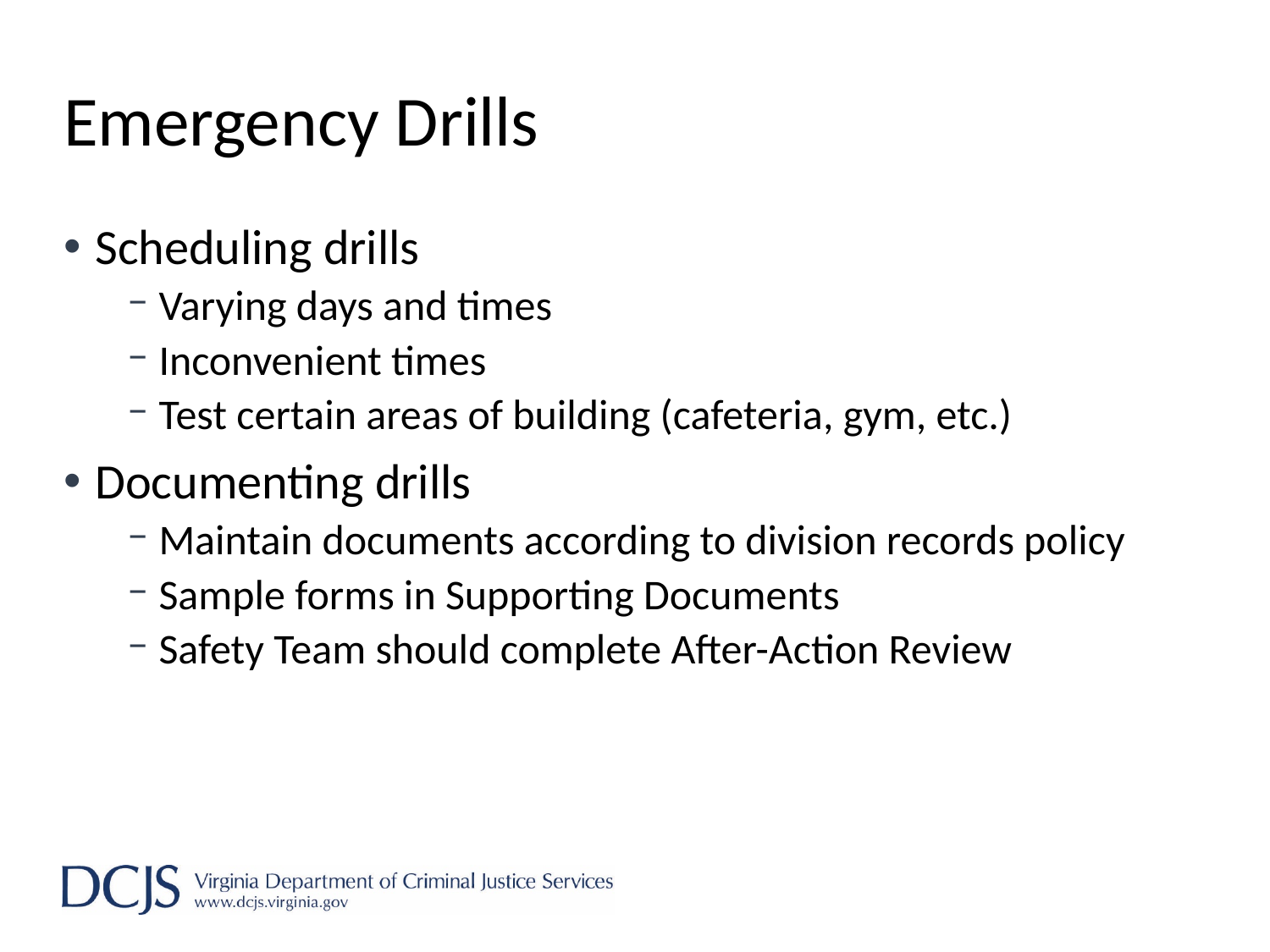

# Emergency Drills
Scheduling drills
Varying days and times
Inconvenient times
Test certain areas of building (cafeteria, gym, etc.)
Documenting drills
Maintain documents according to division records policy
Sample forms in Supporting Documents
Safety Team should complete After-Action Review